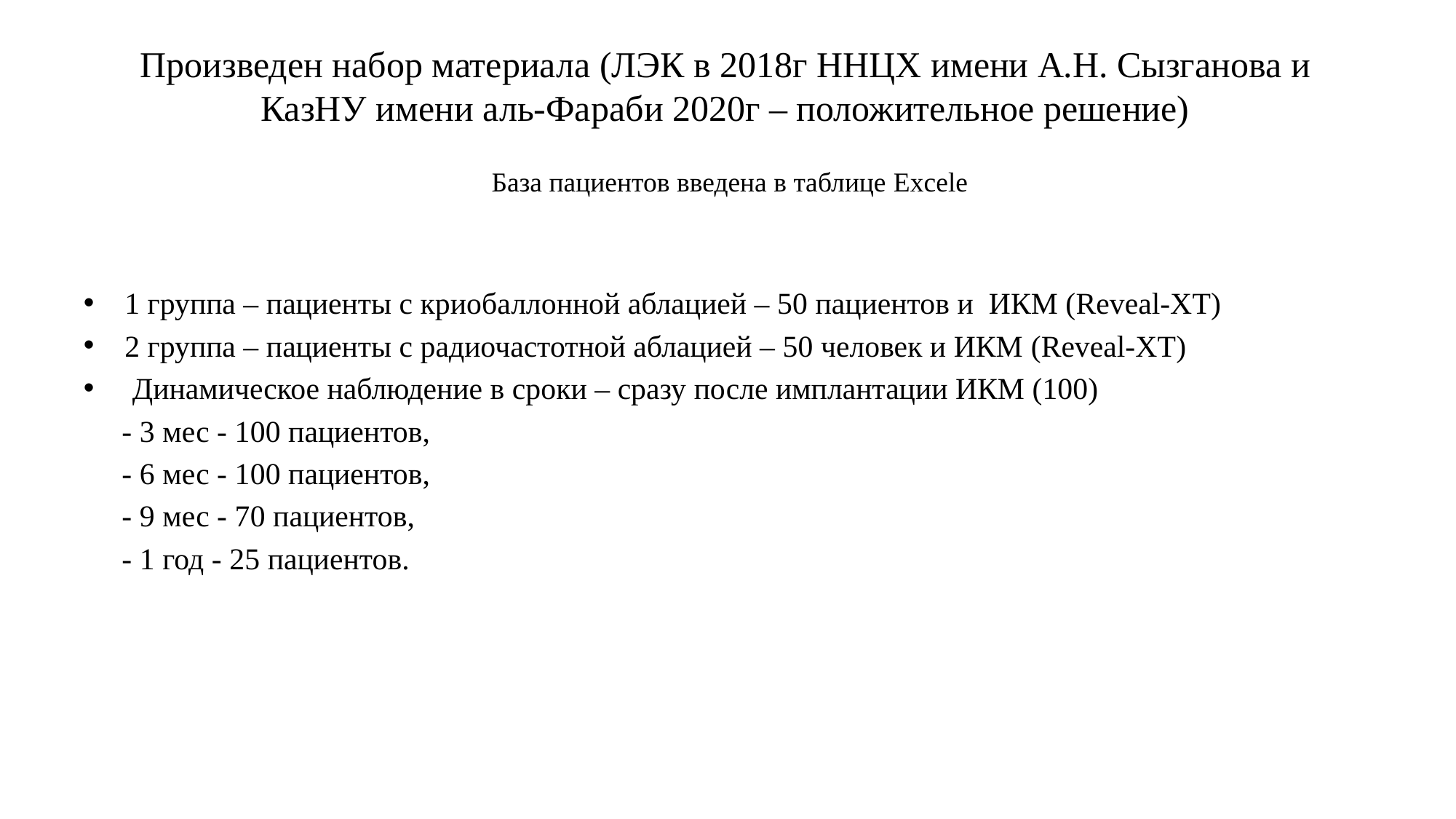

# Произведен набор материала (ЛЭК в 2018г ННЦХ имени А.Н. Сызганова и КазНУ имени аль-Фараби 2020г – положительное решение) База пациентов введена в таблице Excele
1 группа – пациенты с криобаллонной аблацией – 50 пациентов и  ИКМ (Reveal-XT)
2 группа – пациенты с радиочастотной аблацией – 50 человек и ИКМ (Reveal-XT)
 Динамическое наблюдение в сроки – сразу после имплантации ИКМ (100)
     - 3 мес - 100 пациентов,
     - 6 мес - 100 пациентов,
     - 9 мес - 70 пациентов,
     - 1 год - 25 пациентов.